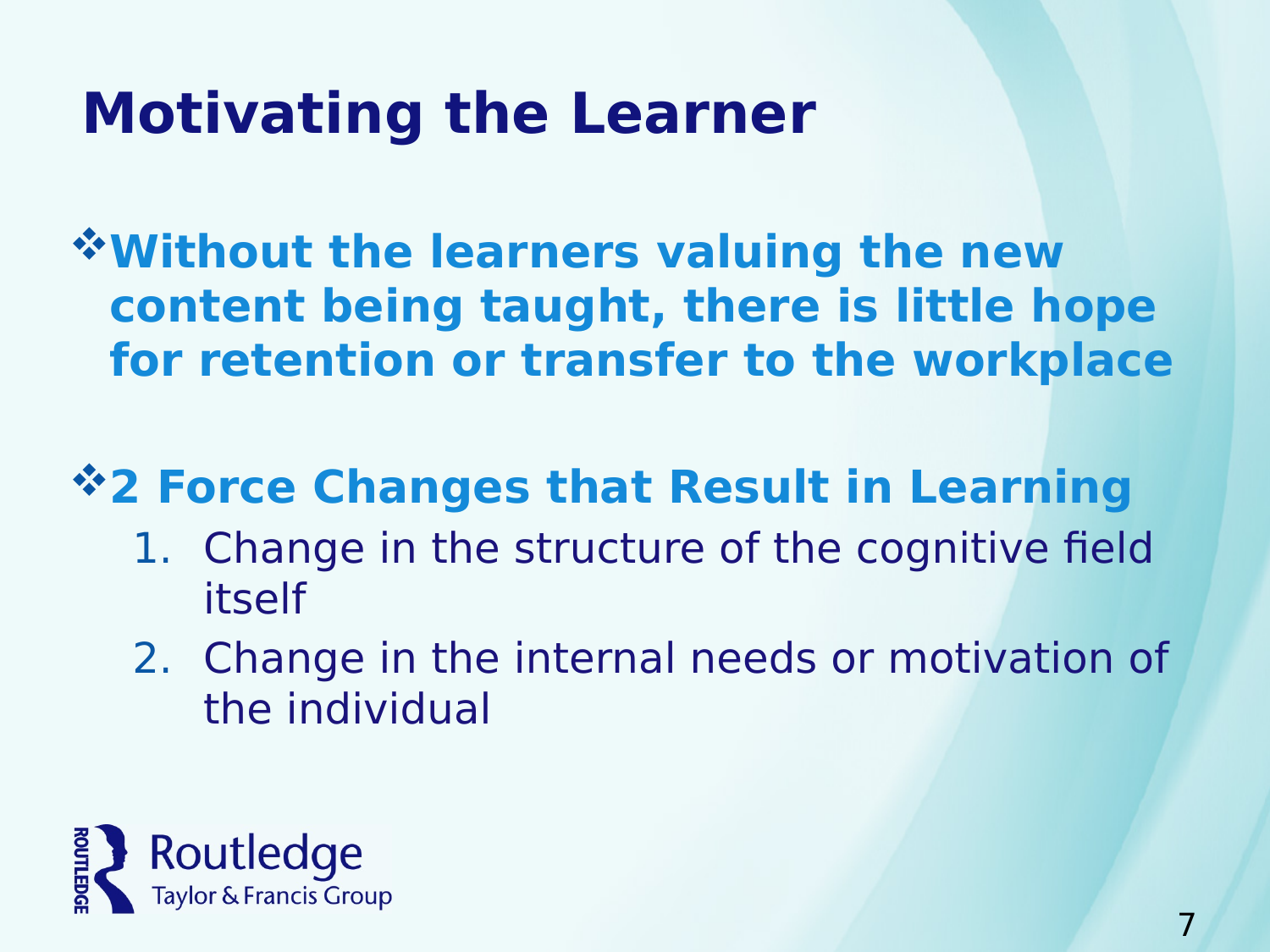

# Motivating the Learner
Without the learners valuing the new content being taught, there is little hope for retention or transfer to the workplace

2 Force Changes that Result in Learning
Change in the structure of the cognitive field itself
Change in the internal needs or motivation of the individual
7